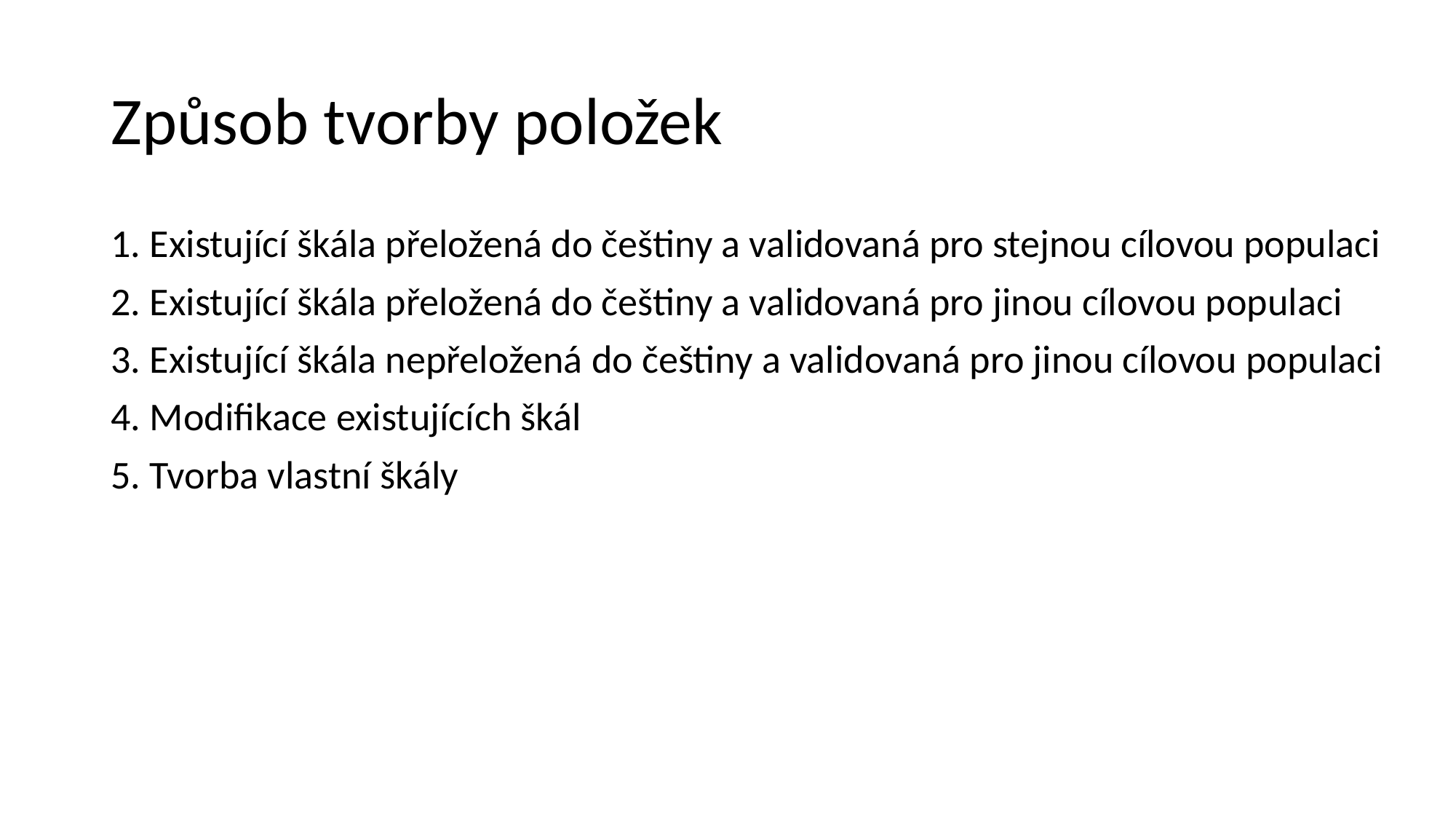

# Způsob tvorby položek
1. Existující škála přeložená do češtiny a validovaná pro stejnou cílovou populaci
2. Existující škála přeložená do češtiny a validovaná pro jinou cílovou populaci
3. Existující škála nepřeložená do češtiny a validovaná pro jinou cílovou populaci
4. Modifikace existujících škál
5. Tvorba vlastní škály